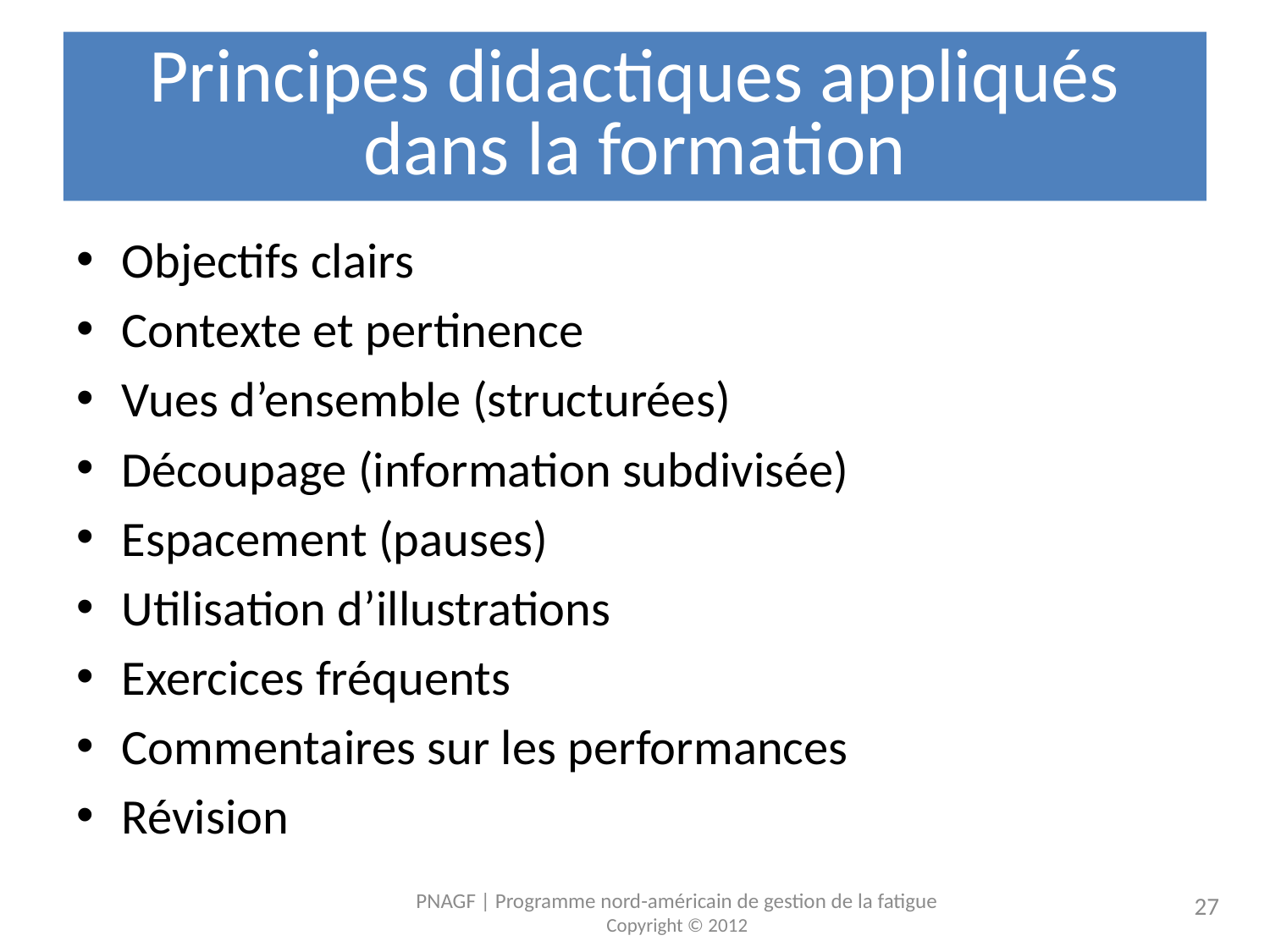

# Principes didactiques appliqués dans la formation
Objectifs clairs
Contexte et pertinence
Vues d’ensemble (structurées)
Découpage (information subdivisée)
Espacement (pauses)
Utilisation d’illustrations
Exercices fréquents
Commentaires sur les performances
Révision